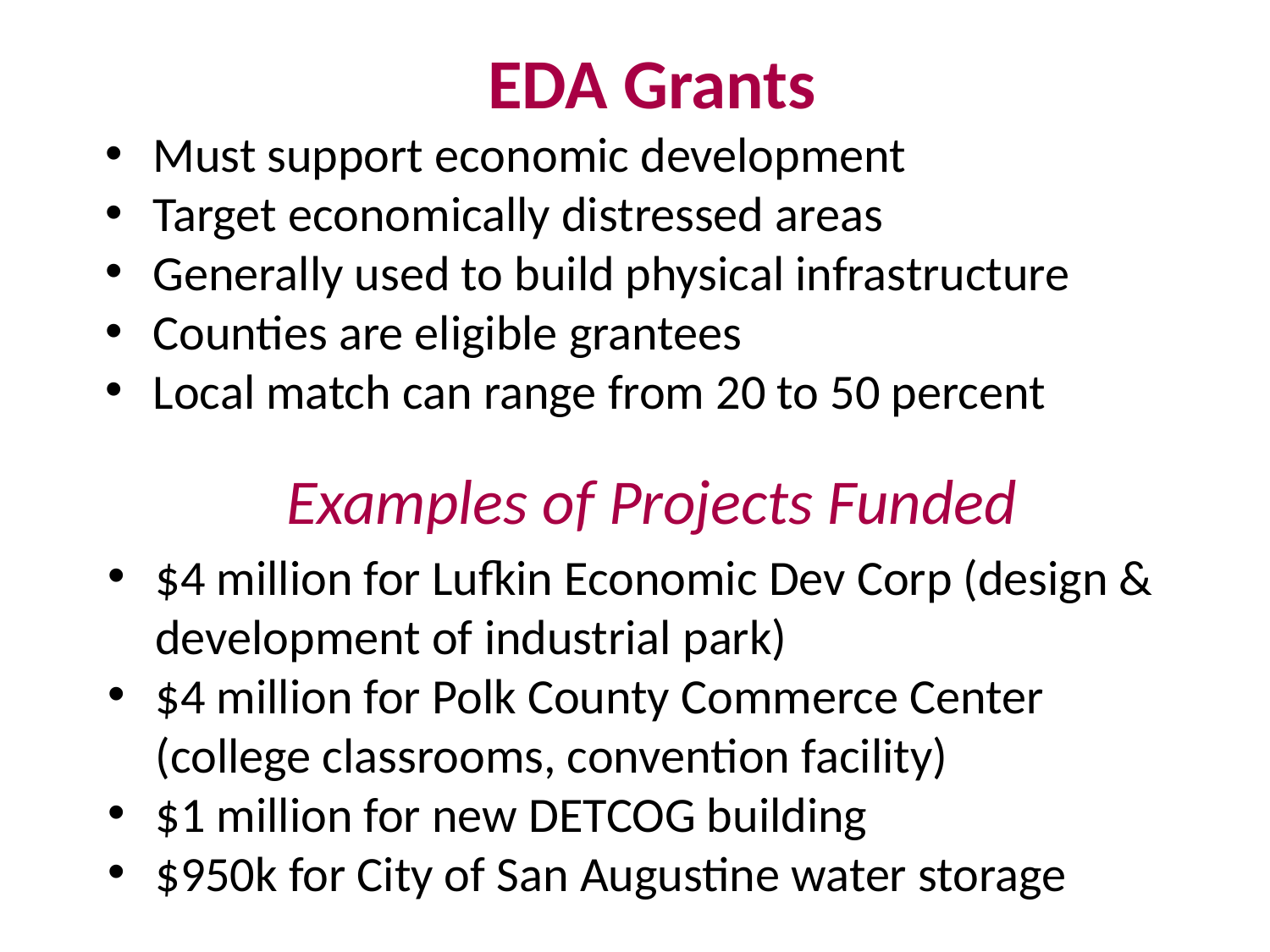

EDA Grants
Must support economic development
Target economically distressed areas
Generally used to build physical infrastructure
Counties are eligible grantees
Local match can range from 20 to 50 percent
Examples of Projects Funded
$4 million for Lufkin Economic Dev Corp (design & development of industrial park)
$4 million for Polk County Commerce Center  (college classrooms, convention facility)
$1 million for new DETCOG building
$950k for City of San Augustine water storage